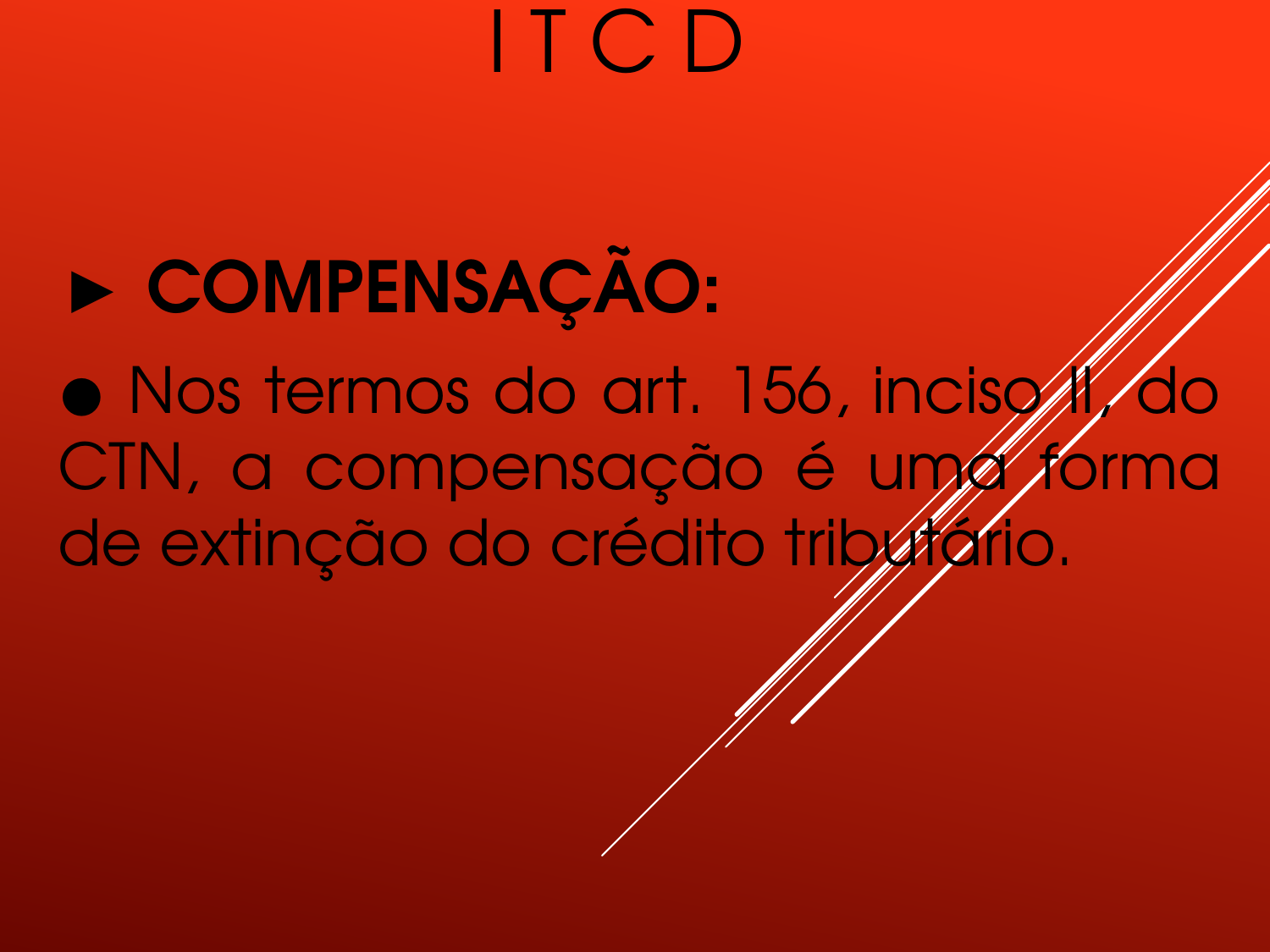

# I T C D
► COMPENSAÇÃO:
● Nos termos do art. 156, inciso II, do CTN, a compensação é uma forma de extinção do crédito tributário.